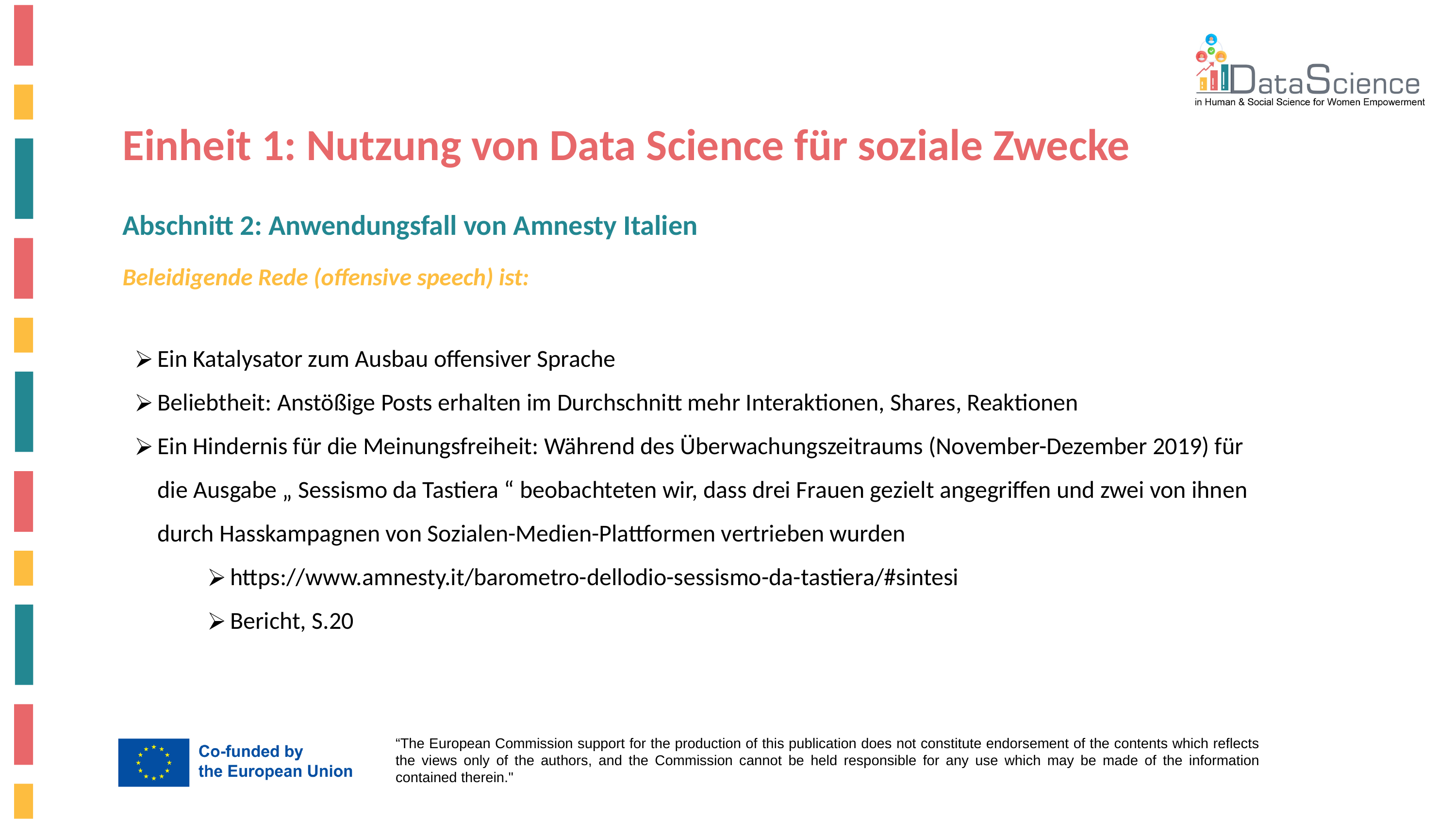

Einheit 1: Nutzung von Data Science für soziale Zwecke
Abschnitt 2: Anwendungsfall von Amnesty Italien
Beleidigende Rede (offensive speech) ist:
Ein Katalysator zum Ausbau offensiver Sprache
Beliebtheit: Anstößige Posts erhalten im Durchschnitt mehr Interaktionen, Shares, Reaktionen
Ein Hindernis für die Meinungsfreiheit: Während des Überwachungszeitraums (November-Dezember 2019) für die Ausgabe „ Sessismo da Tastiera “ beobachteten wir, dass drei Frauen gezielt angegriffen und zwei von ihnen durch Hasskampagnen von Sozialen-Medien-Plattformen vertrieben wurden
https://www.amnesty.it/barometro-dellodio-sessismo-da-tastiera/#sintesi
Bericht, S.20